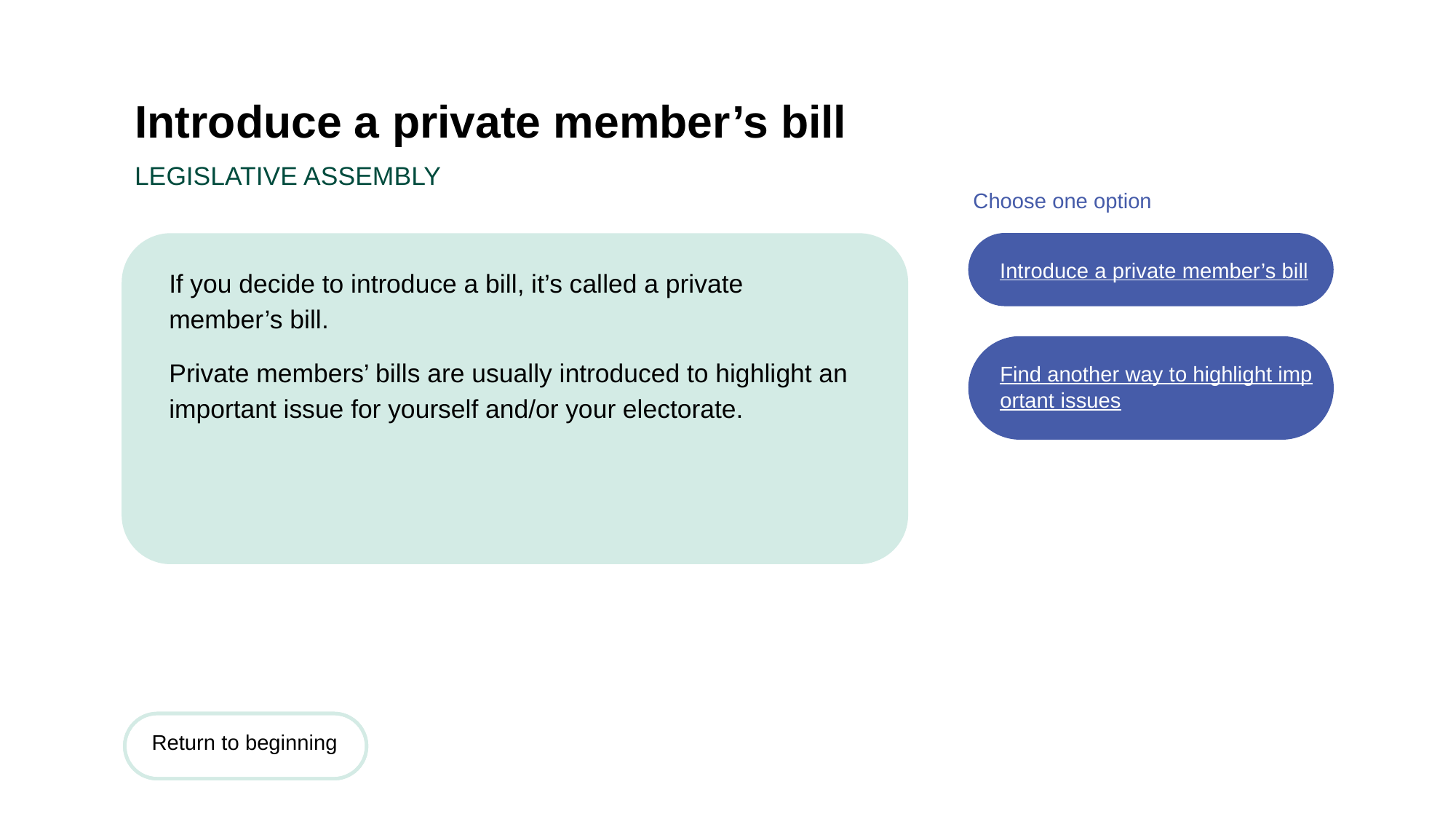

# Introduce a private member’s bill
Choose one option

Introduce a private member’s bill

If you decide to introduce a bill, it’s called a private member’s bill.
Private members’ bills are usually introduced to highlight an important issue for yourself and/or your electorate.

Find another way to highlight important issues